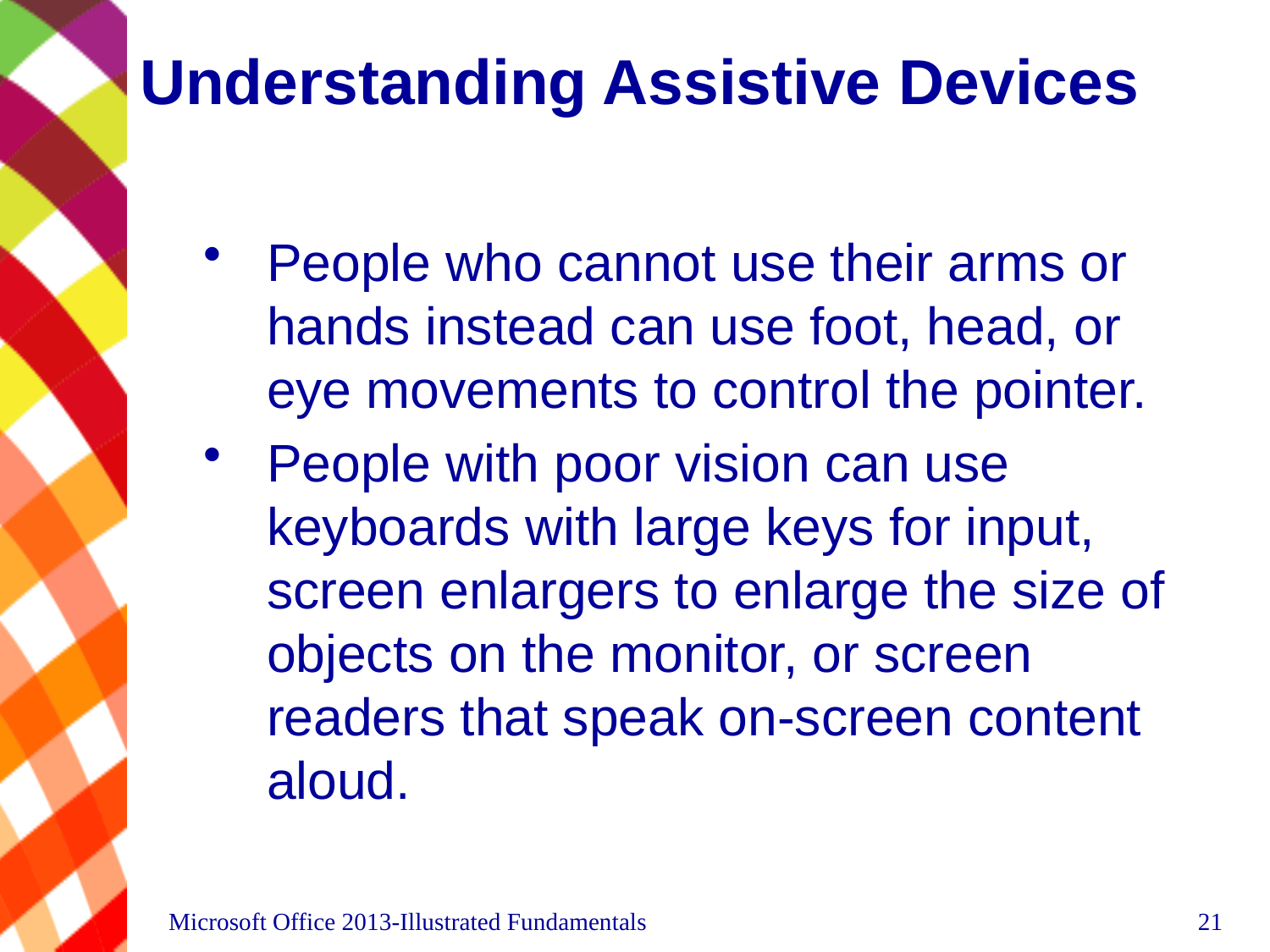

# Understanding Assistive Devices
People who cannot use their arms or hands instead can use foot, head, or eye movements to control the pointer.
People with poor vision can use keyboards with large keys for input, screen enlargers to enlarge the size of objects on the monitor, or screen readers that speak on-screen content aloud.
Microsoft Office 2013-Illustrated Fundamentals
21